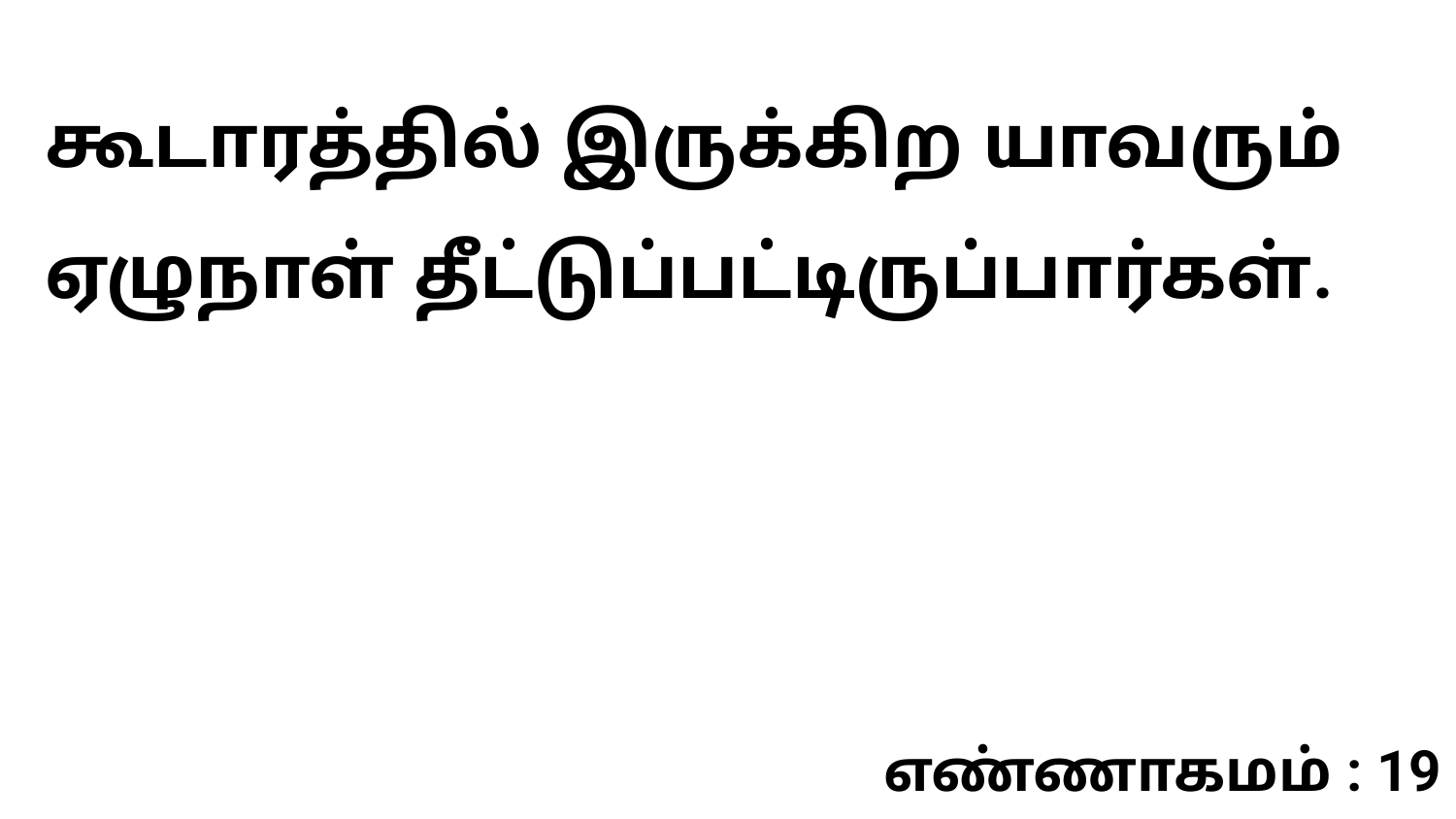

கூடாரத்தில் இருக்கிற யாவரும் ஏழுநாள் தீட்டுப்பட்டிருப்பார்கள்.
எண்ணாகமம் : 19